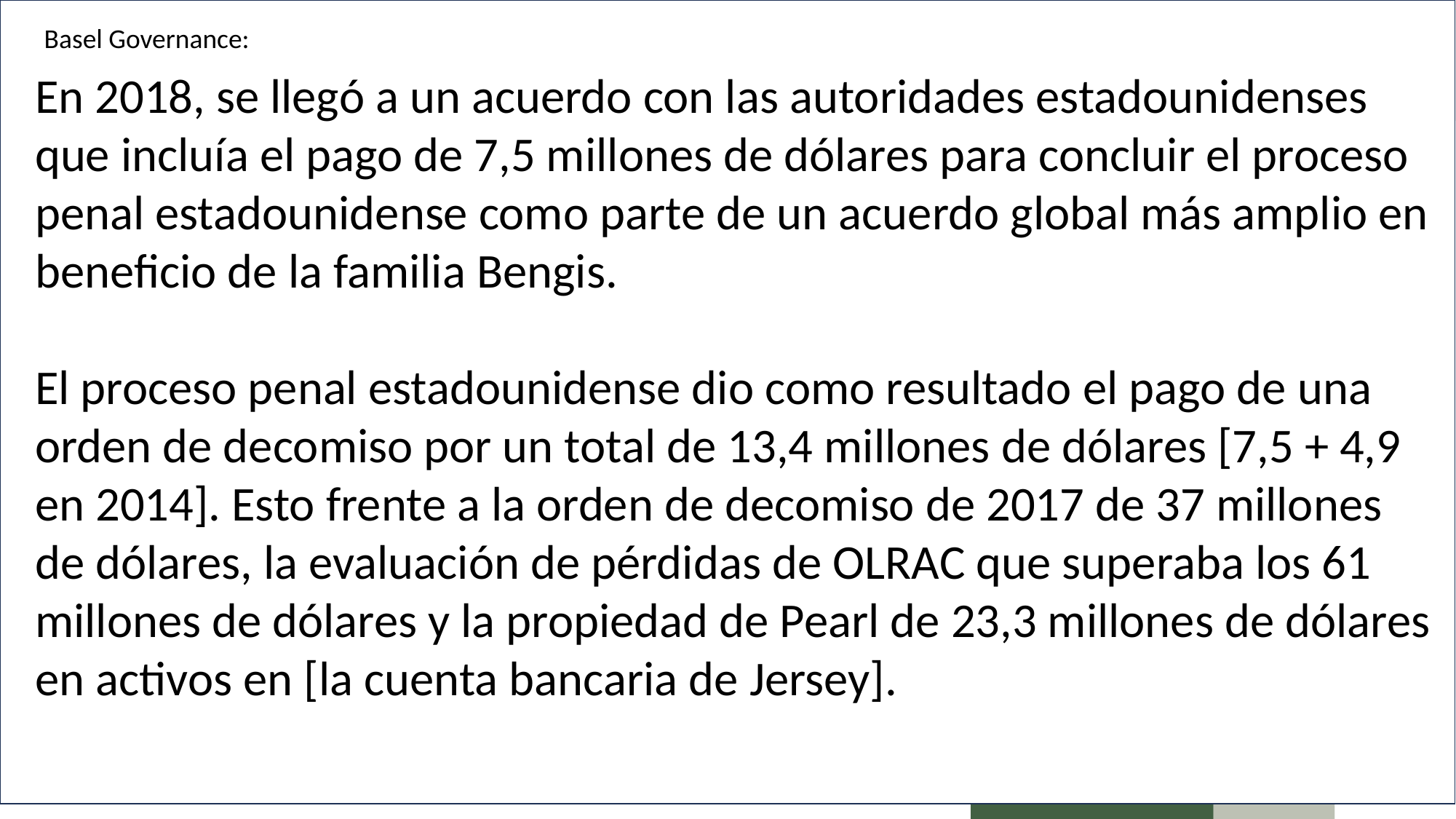

Basel Governance:
En 2018, se llegó a un acuerdo con las autoridades estadounidenses que incluía el pago de 7,5 millones de dólares para concluir el proceso penal estadounidense como parte de un acuerdo global más amplio en beneficio de la familia Bengis.

El proceso penal estadounidense dio como resultado el pago de una orden de decomiso por un total de 13,4 millones de dólares [7,5 + 4,9 en 2014]. Esto frente a la orden de decomiso de 2017 de 37 millones de dólares, la evaluación de pérdidas de OLRAC que superaba los 61 millones de dólares y la propiedad de Pearl de 23,3 millones de dólares en activos en [la cuenta bancaria de Jersey].